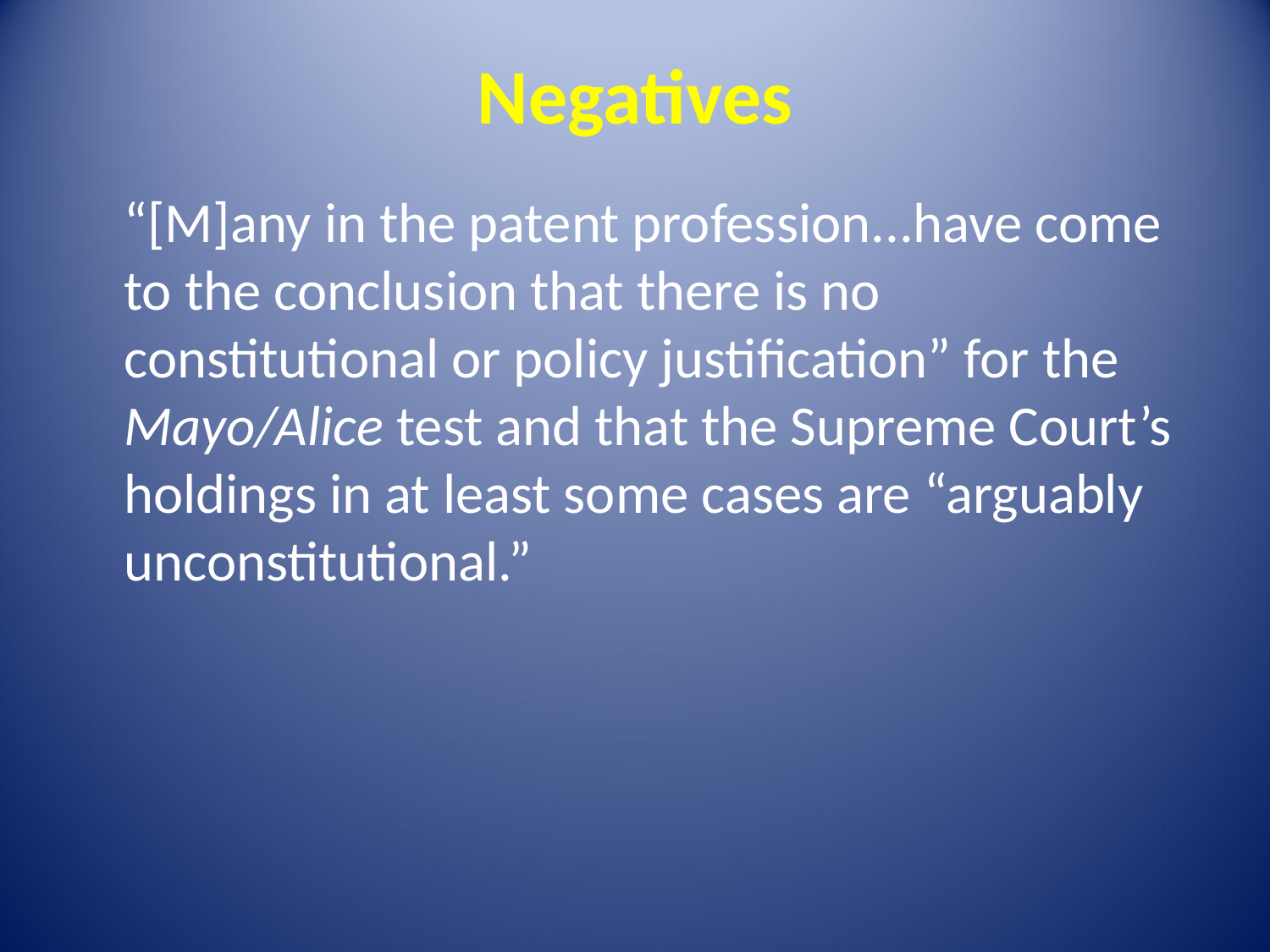

Negatives
“[M]any in the patent profession...have come to the conclusion that there is no constitutional or policy justification” for the Mayo/Alice test and that the Supreme Court’s holdings in at least some cases are “arguably unconstitutional.”